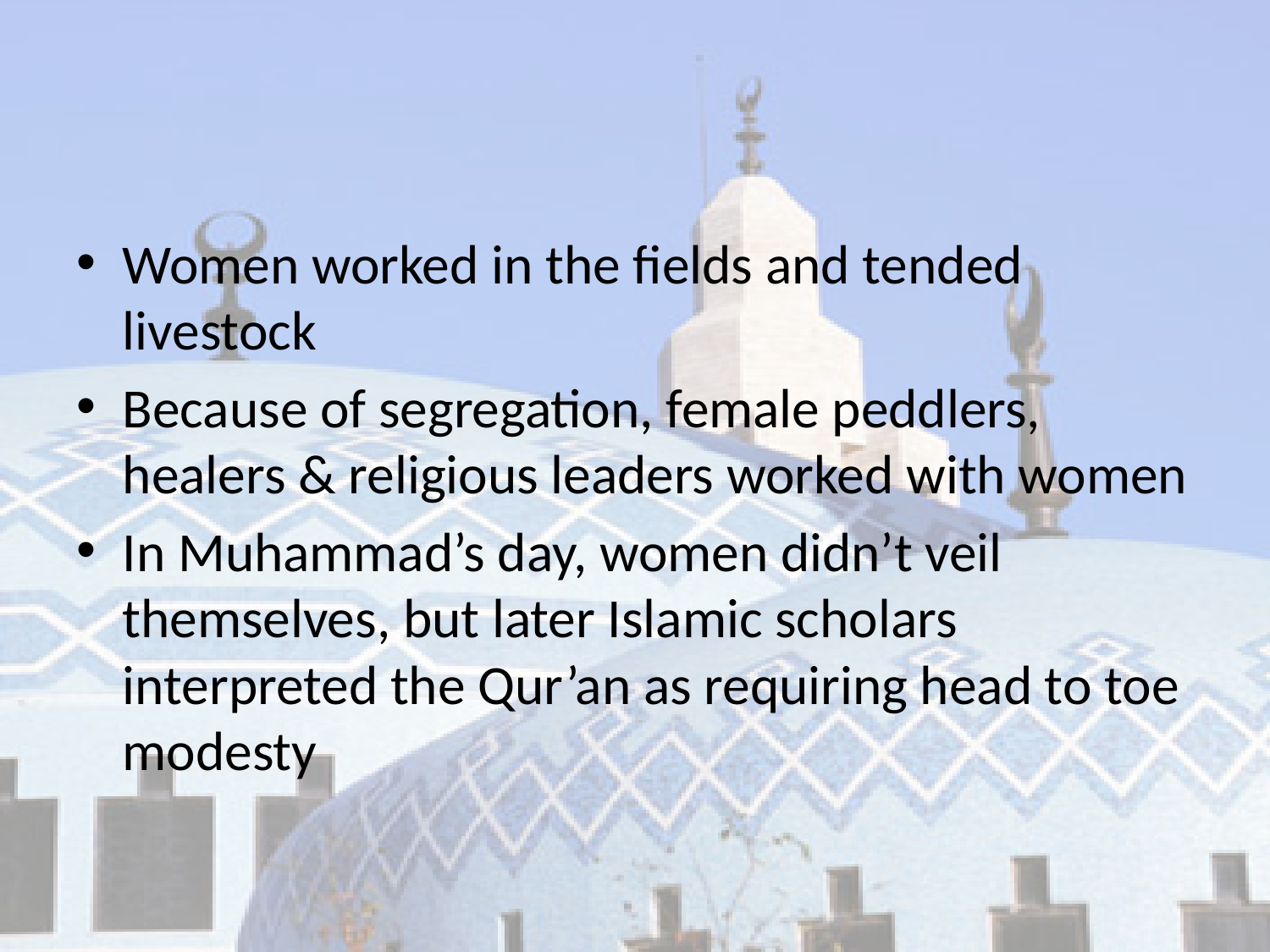

#
Women worked in the fields and tended livestock
Because of segregation, female peddlers, healers & religious leaders worked with women
In Muhammad’s day, women didn’t veil themselves, but later Islamic scholars interpreted the Qur’an as requiring head to toe modesty